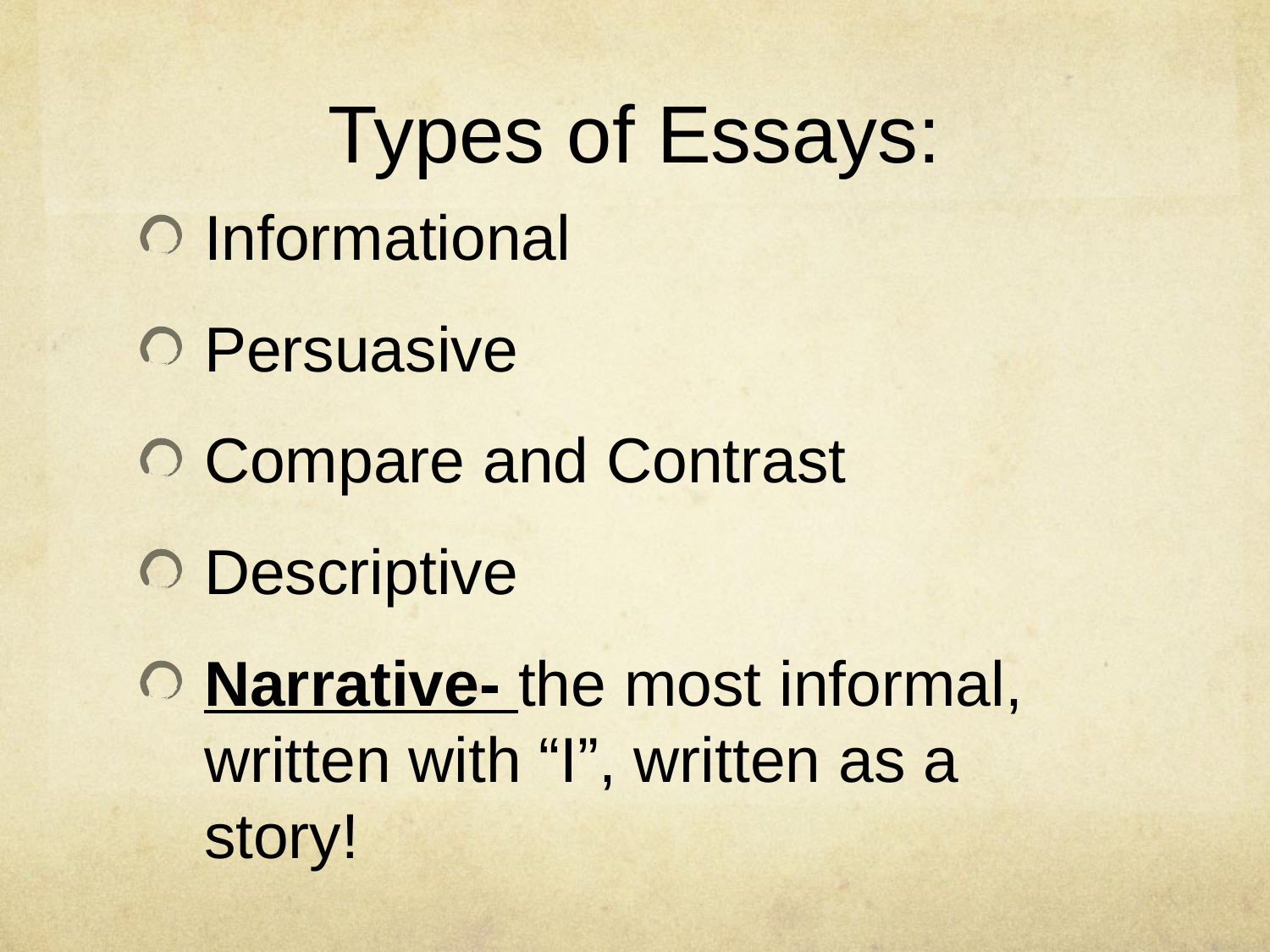

# Types of Essays:
Informational
Persuasive
Compare and Contrast
Descriptive
Narrative- the most informal, written with “I”, written as a story!